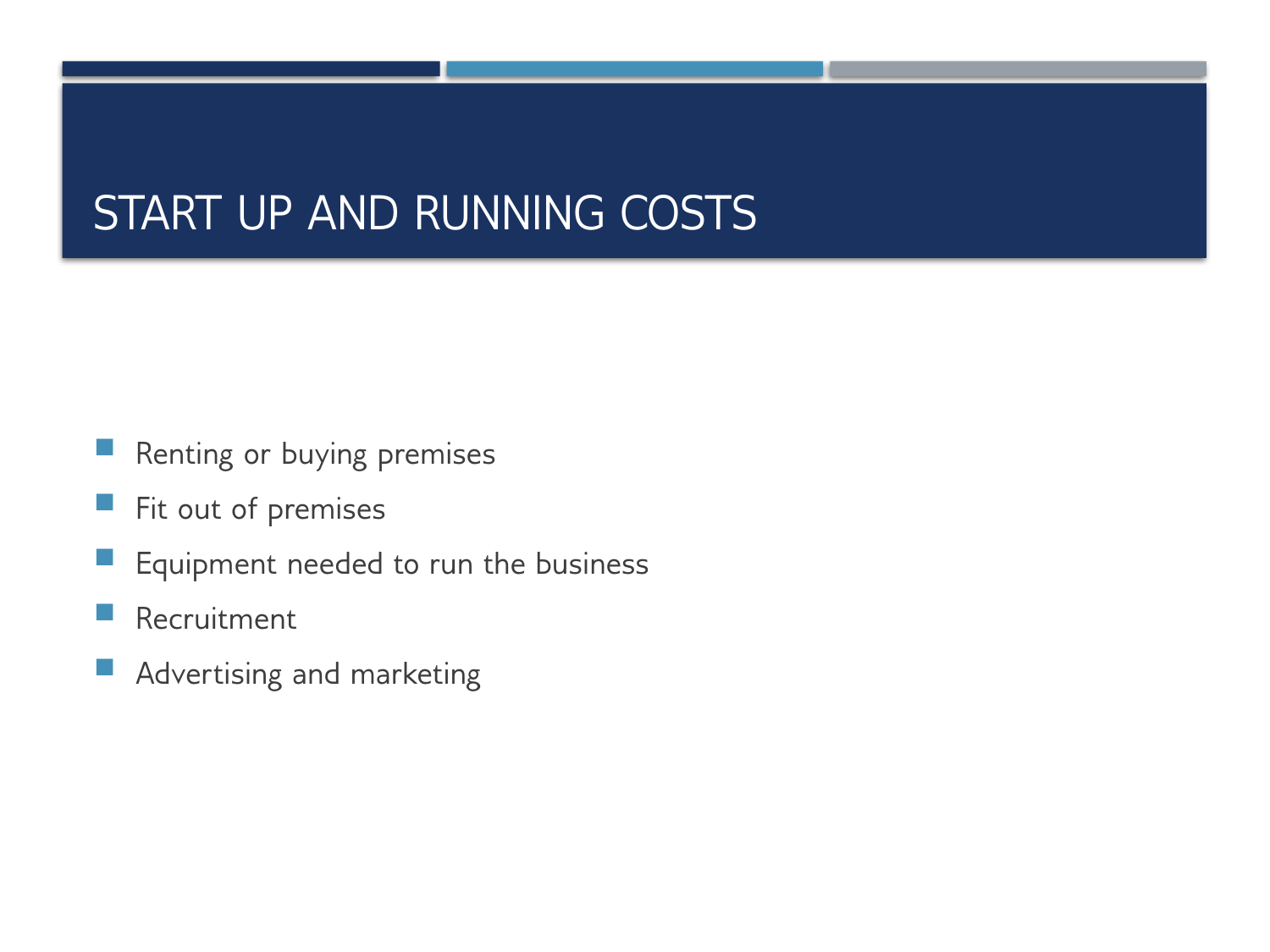

# Start up and running costs
Renting or buying premises
Fit out of premises
Equipment needed to run the business
Recruitment
Advertising and marketing